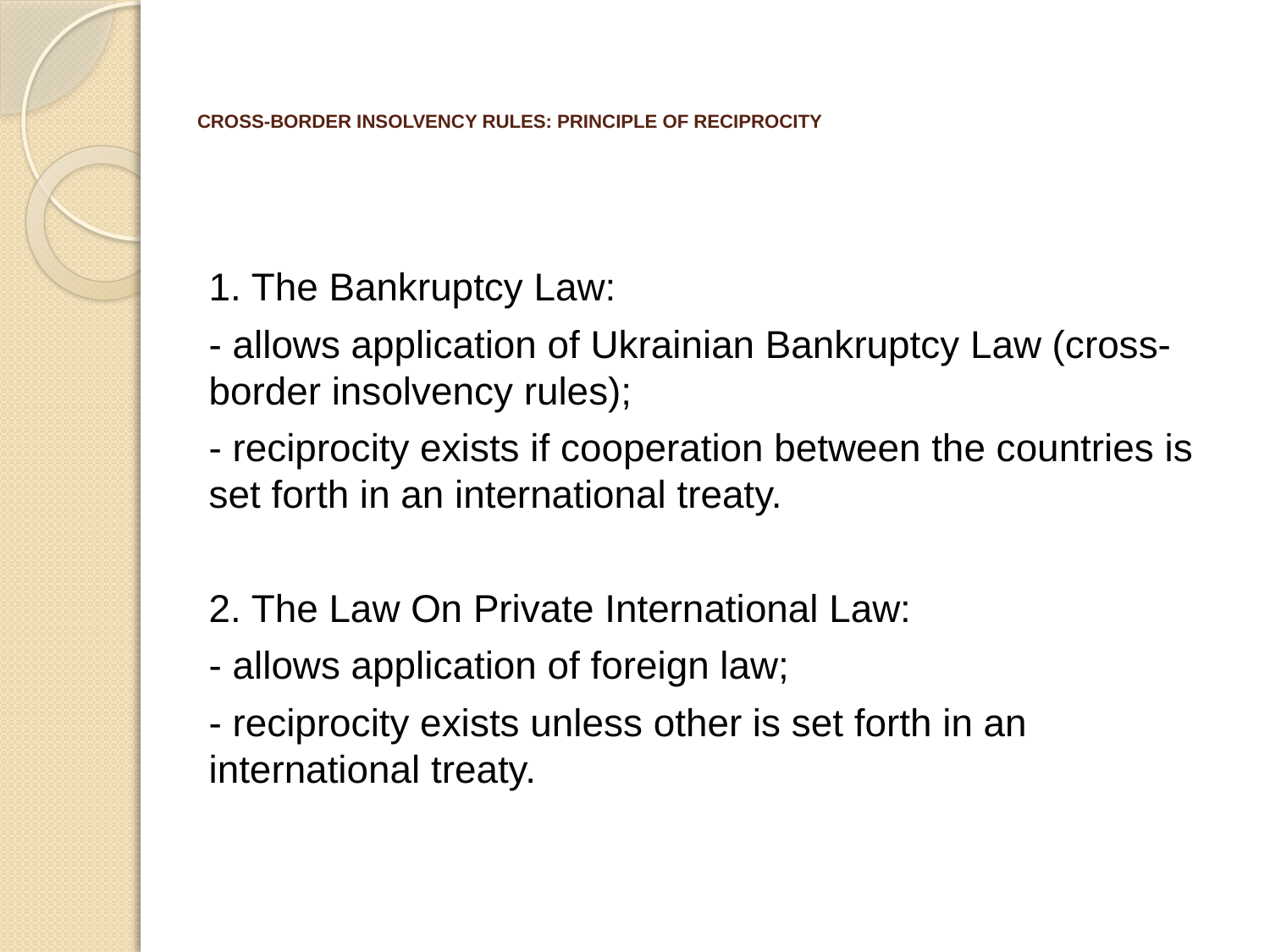

# CROSS-BORDER INSOLVENCY RULES: PRINCIPLE OF RECIPROCITY
1. The Bankruptcy Law:
- allows application of Ukrainian Bankruptcy Law (cross-border insolvency rules);
- reciprocity exists if cooperation between the countries is set forth in an international treaty.

2. The Law On Private International Law:
- allows application of foreign law;
- reciprocity exists unless other is set forth in an international treaty.